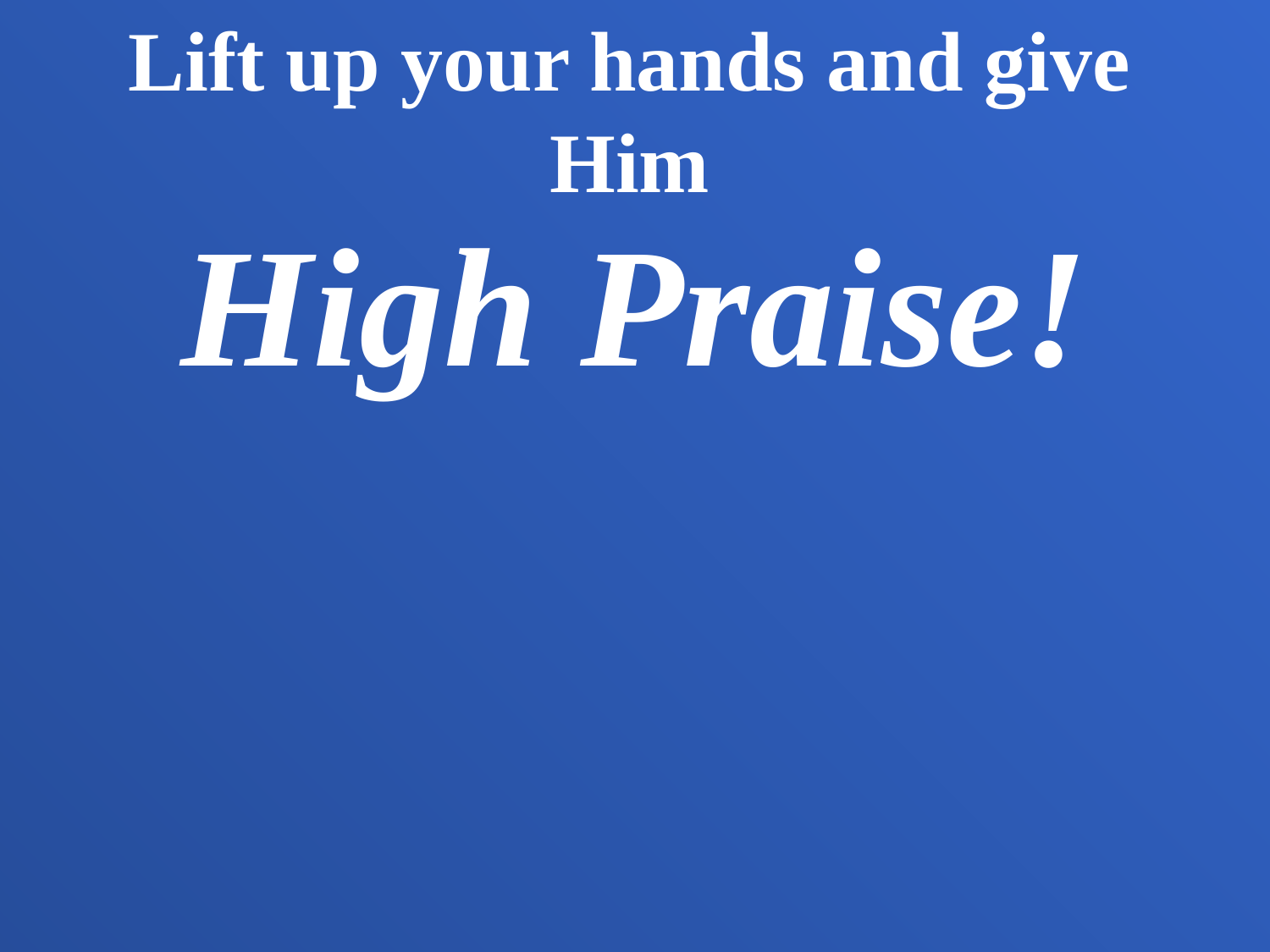

Lift up your hands and give Him
High Praise!